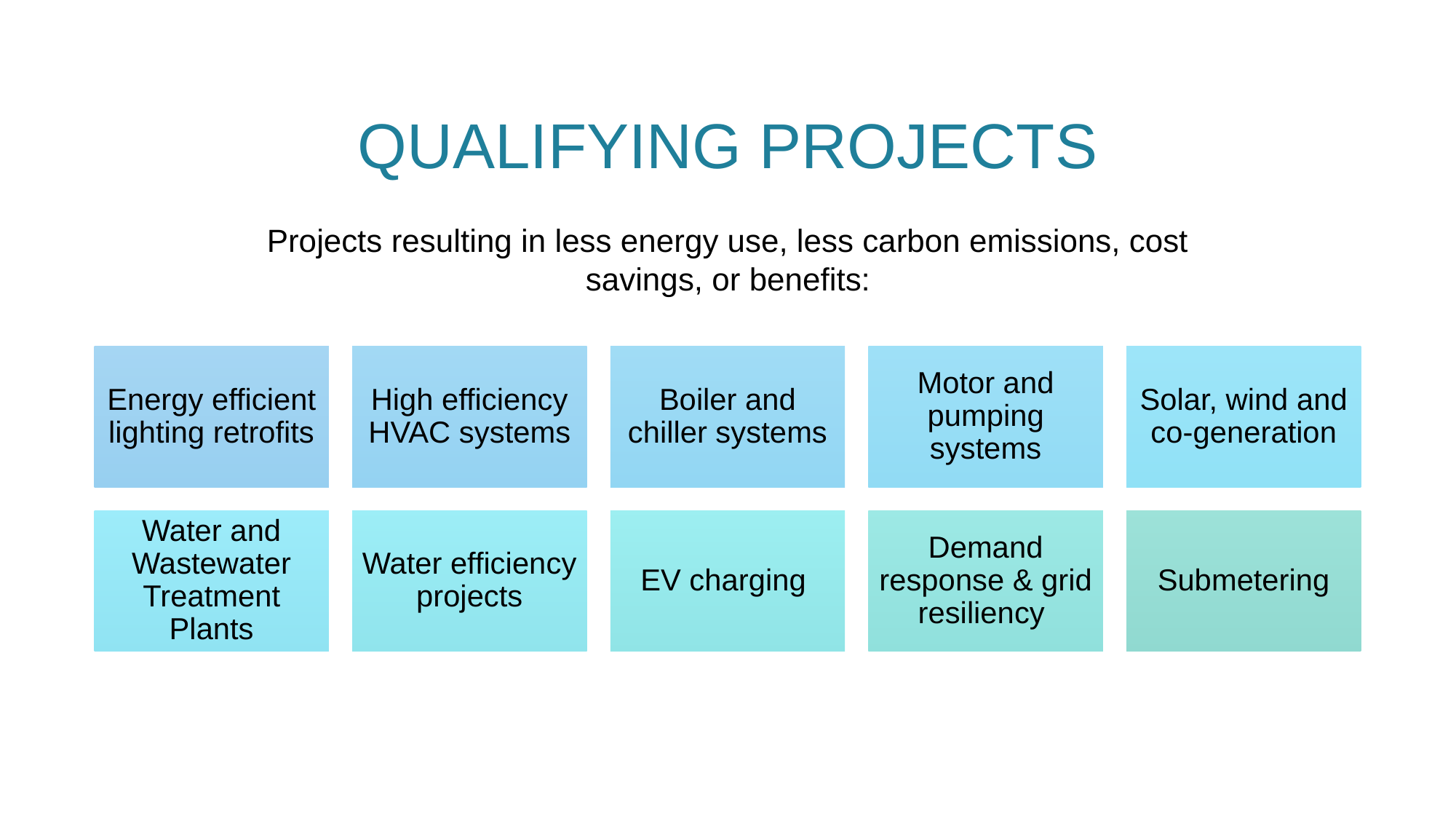

# QUALIFYING PROJECTS
Projects resulting in less energy use, less carbon emissions, cost savings, or benefits:
Energy efficient lighting retrofits
High efficiency HVAC systems
Boiler and chiller systems
Motor and pumping systems
Solar, wind and co-generation
Water and Wastewater Treatment Plants
Water efficiency projects
EV charging
Demand response & grid resiliency
Submetering